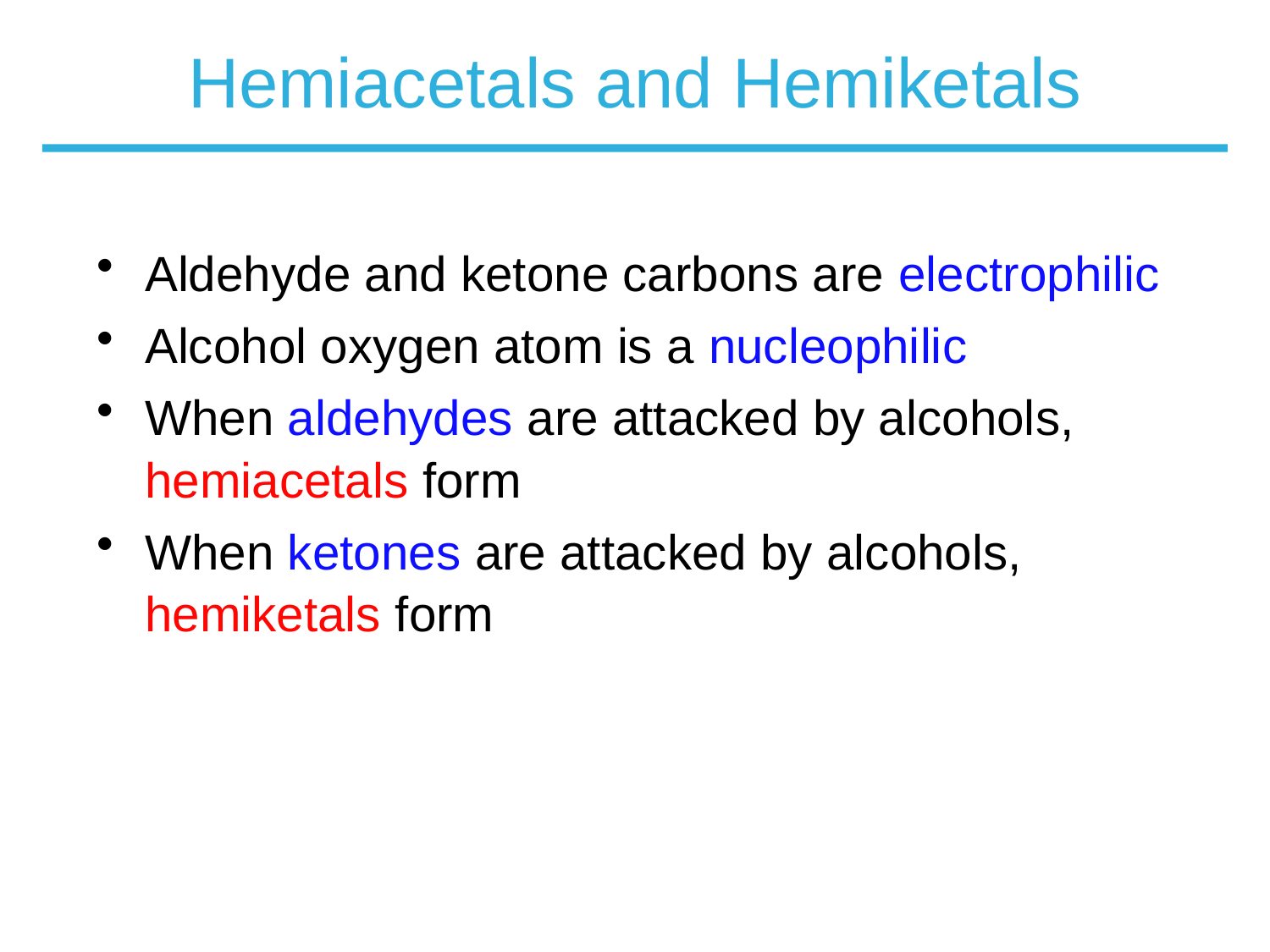

# Hemiacetals and Hemiketals

Aldehyde and ketone carbons are electrophilic
Alcohol oxygen atom is a nucleophilic
When aldehydes are attacked by alcohols, hemiacetals form
When ketones are attacked by alcohols, hemiketals form